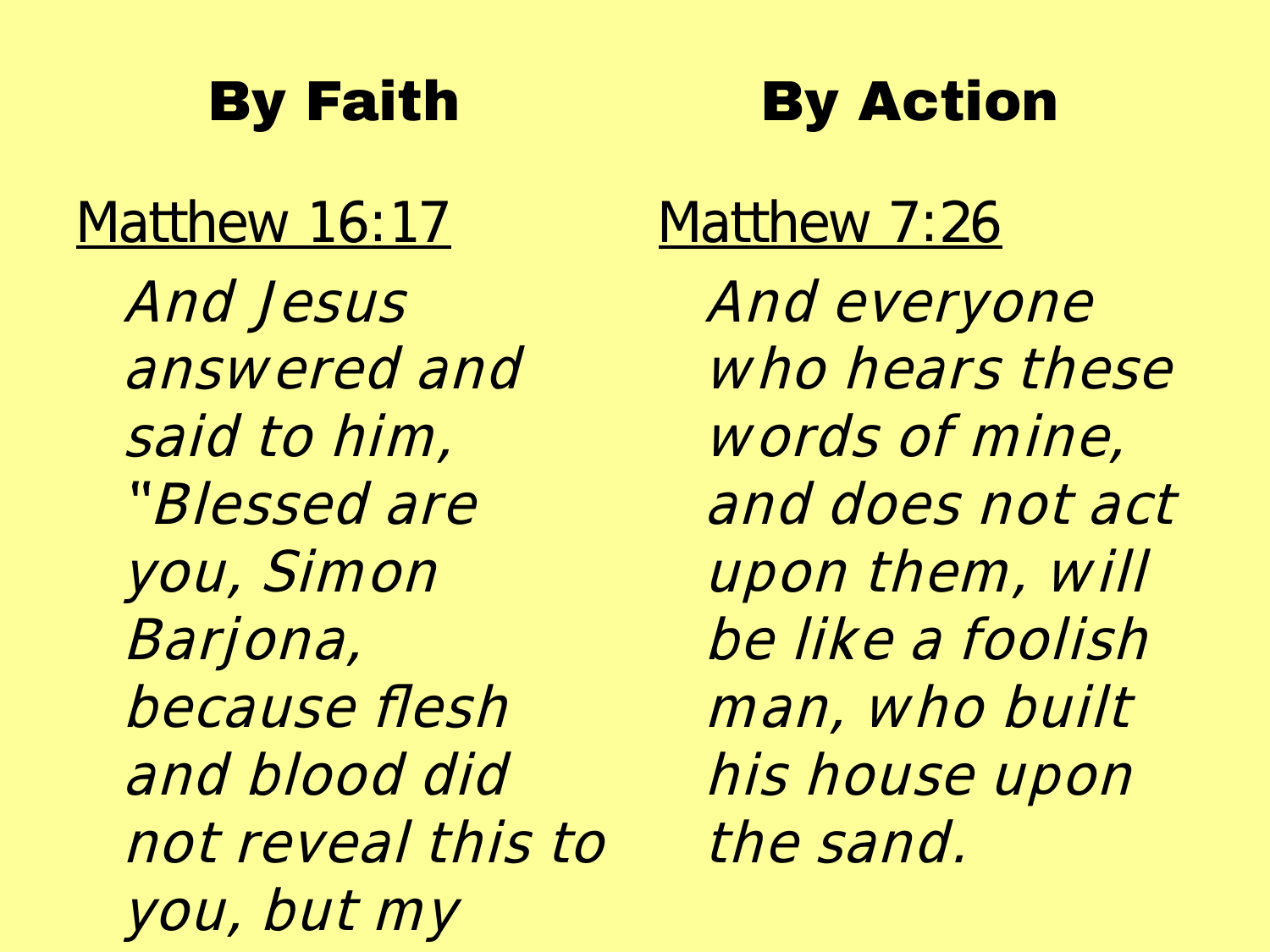

# By Faith                By Action
Matthew 16:17
	And Jesus answered and said to him, “Blessed are you, Simon Barjona, because flesh and blood did not reveal this to you, but my father who is in heaven.”
Matthew 7:26
	And everyone who hears these words of mine, and does not act upon them, will be like a foolish man, who built his house upon the sand.